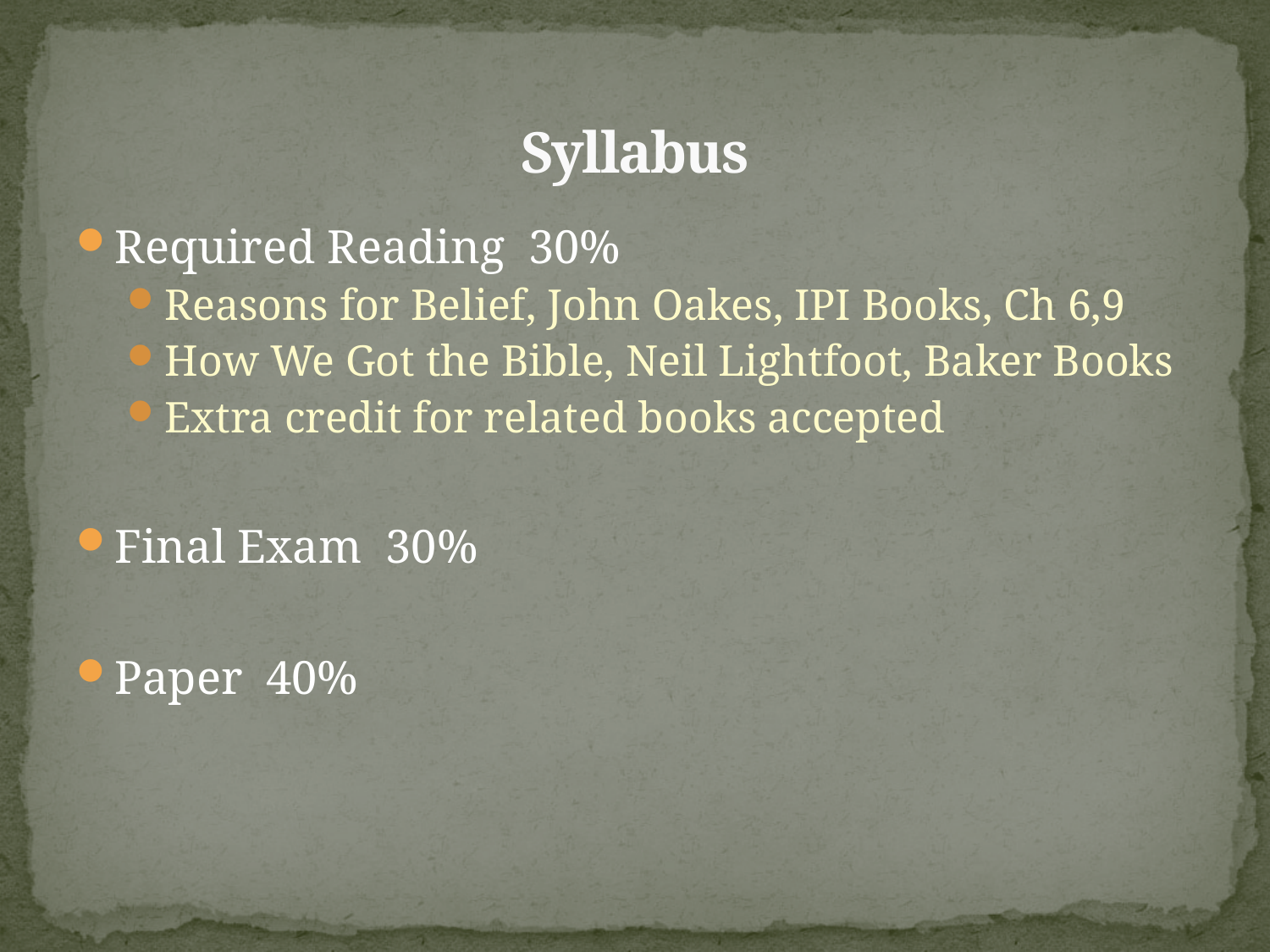

# Syllabus
Required Reading  30%
Reasons for Belief, John Oakes, IPI Books, Ch 6,9
How We Got the Bible, Neil Lightfoot, Baker Books
Extra credit for related books accepted

Final Exam  30%

Paper  40%